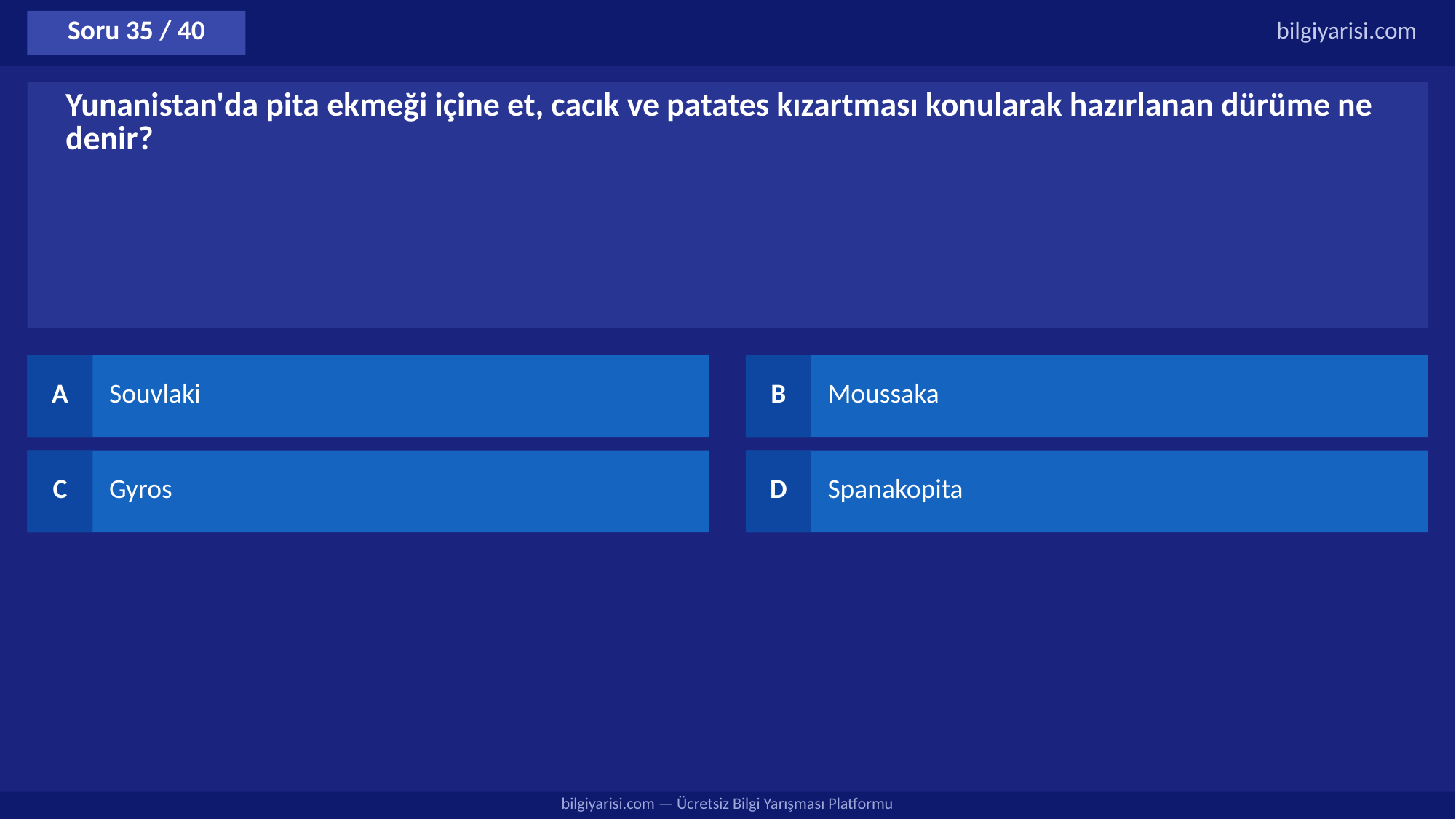

Soru 35 / 40
bilgiyarisi.com

Yunanistan'da pita ekmeği içine et, cacık ve patates kızartması konularak hazırlanan dürüme ne denir?

A
Souvlaki

B
Moussaka

C
Gyros

D
Spanakopita
bilgiyarisi.com — Ücretsiz Bilgi Yarışması Platformu